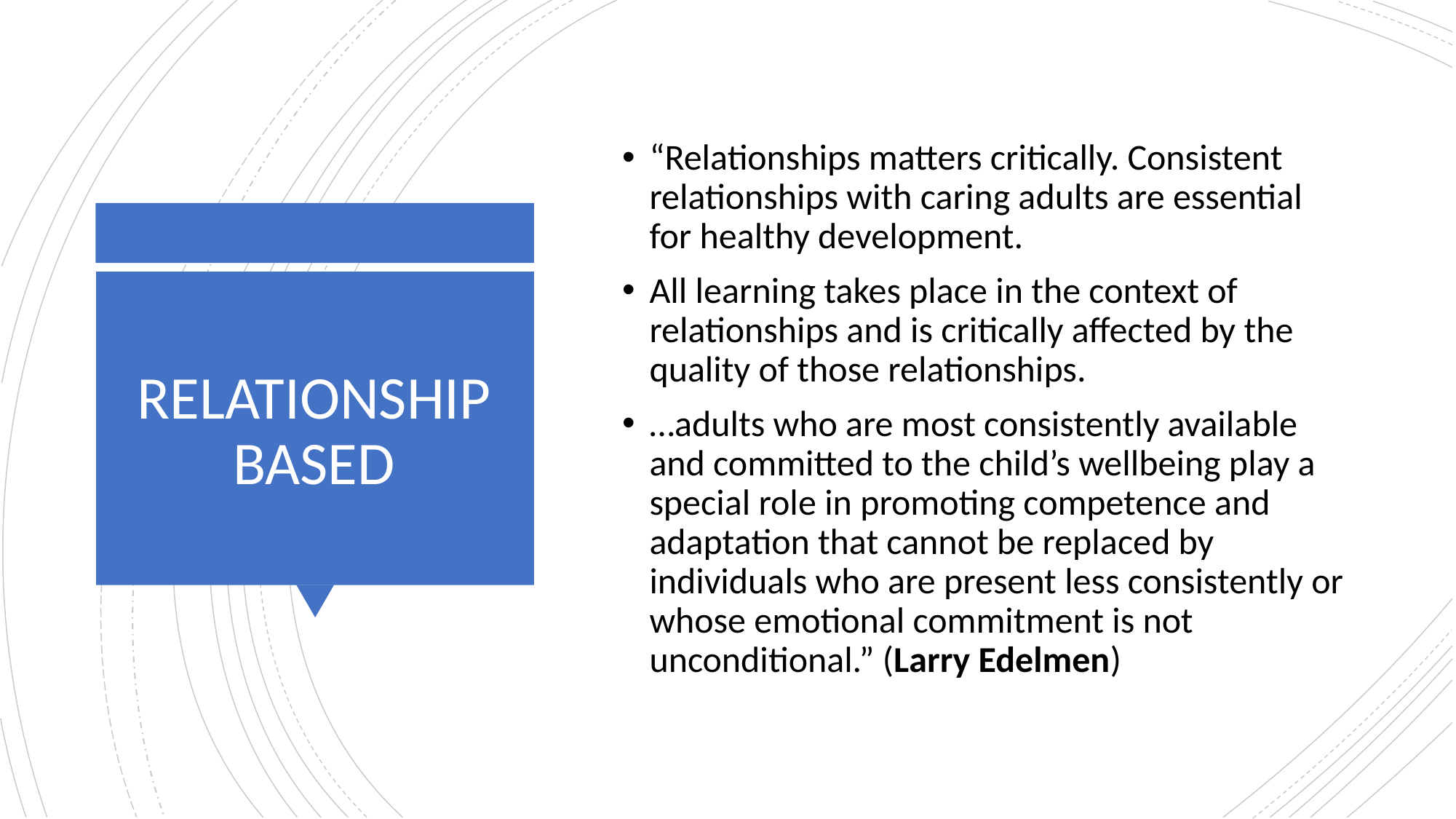

“Relationships matters critically. Consistent relationships with caring adults are essential for healthy development.
All learning takes place in the context of relationships and is critically affected by the quality of those relationships.
…adults who are most consistently available and committed to the child’s wellbeing play a special role in promoting competence and adaptation that cannot be replaced by individuals who are present less consistently or whose emotional commitment is not unconditional.” (Larry Edelmen)

# RELATIONSHIP BASED
23